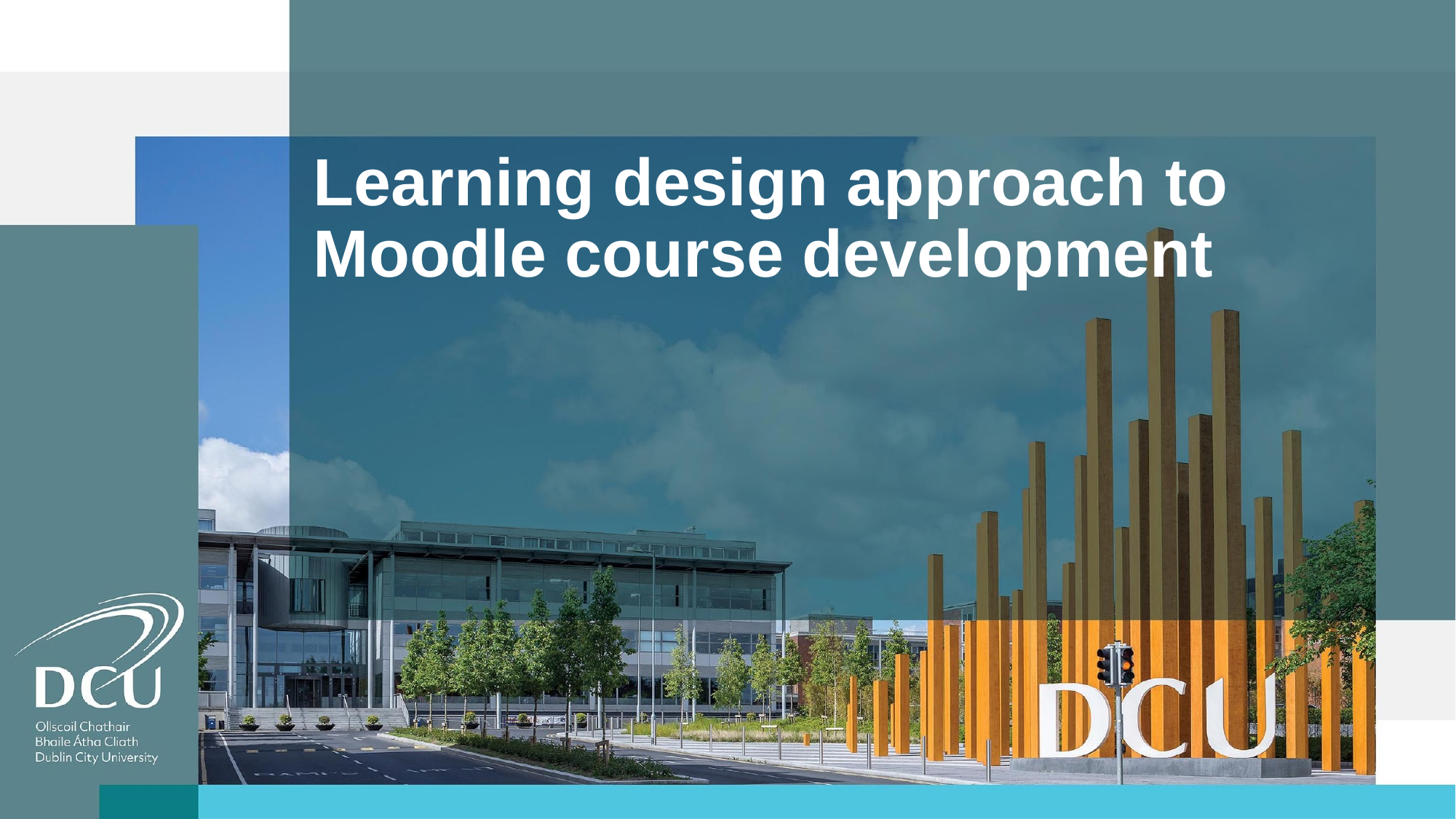

# Learning design approach to Moodle course development